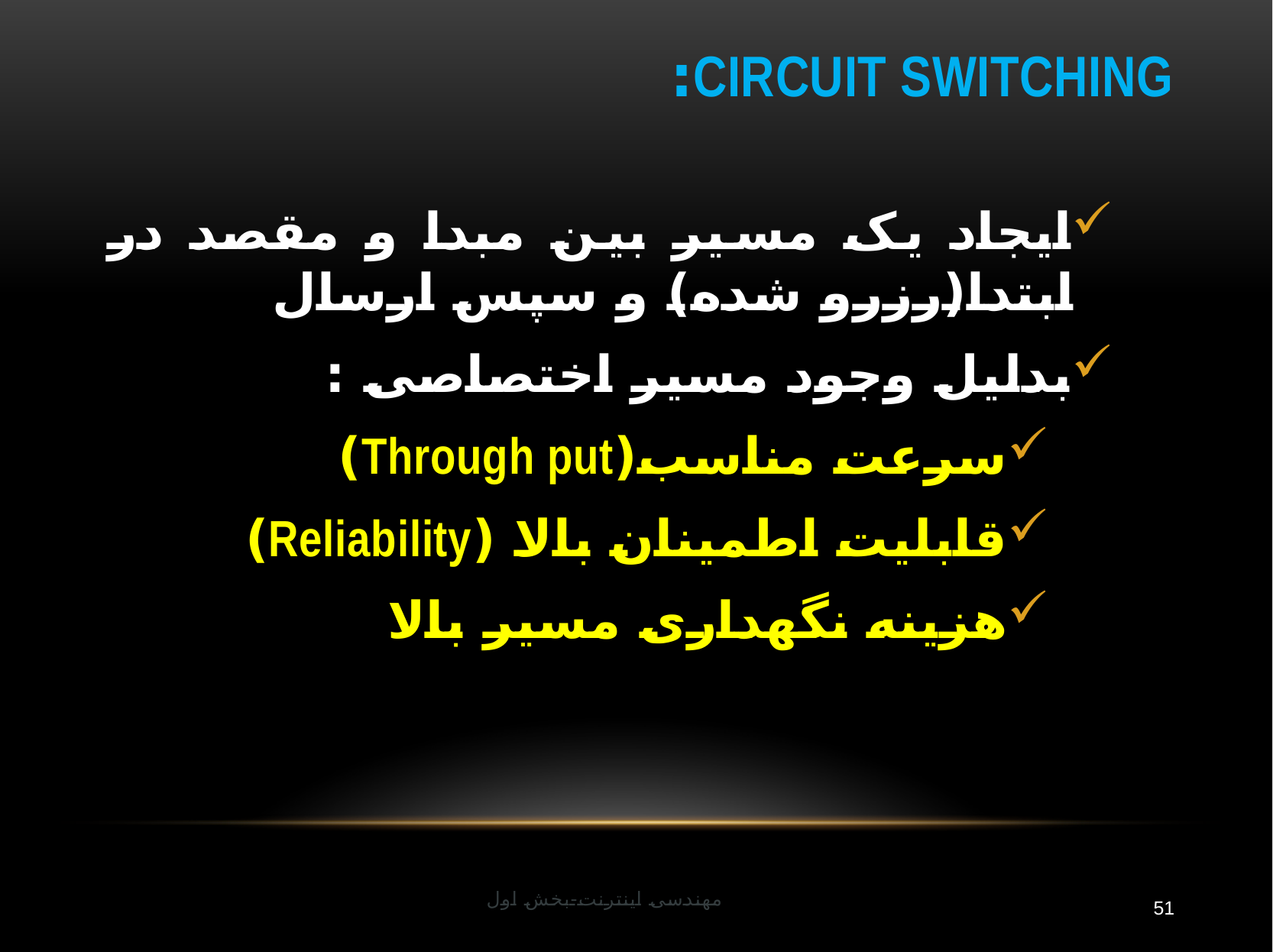

# Circuit Switching:

ایجاد یک مسیر بین مبدا و مقصد در ابتدا(رزرو شده) و سپس ارسال
بدلیل وجود مسیر اختصاصی :
سرعت مناسب(Through put)
قابلیت اطمینان بالا (Reliability)
هزینه نگهداری مسیر بالا

مهندسی اینترنت-بخش اول
51